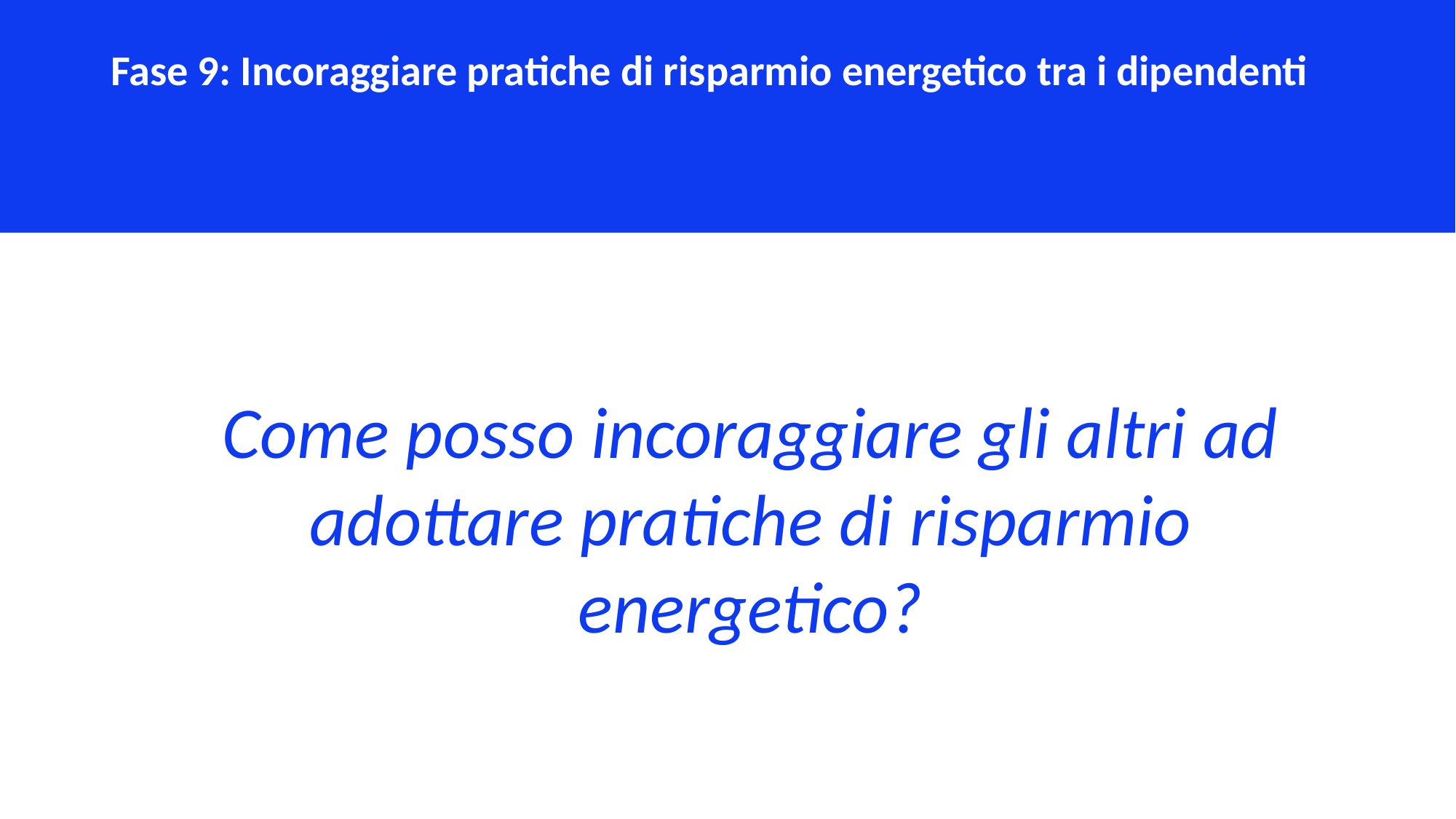

Fase 9: Incoraggiare pratiche di risparmio energetico tra i dipendenti

Come posso incoraggiare gli altri ad adottare pratiche di risparmio energetico?